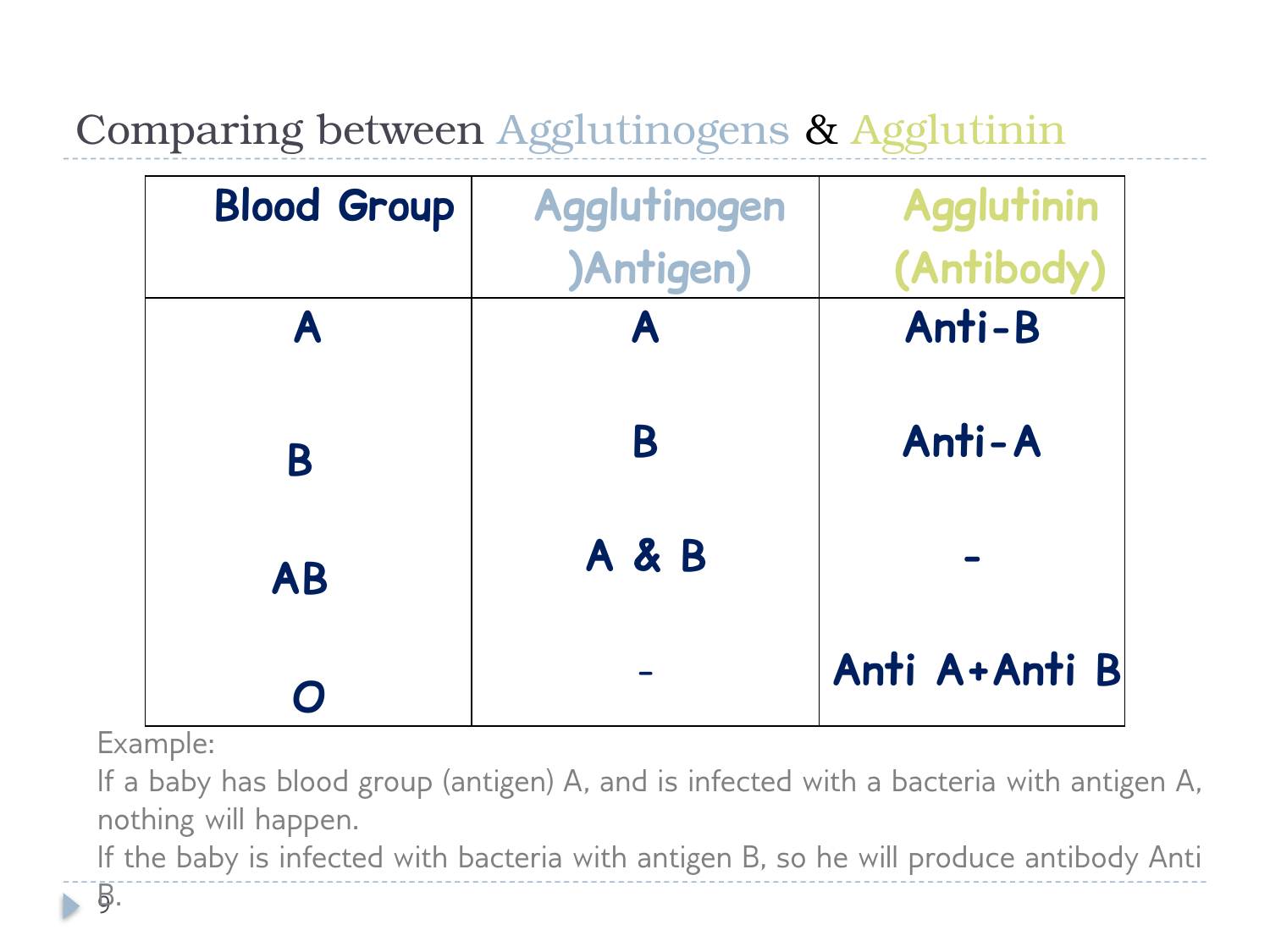

# Comparing between Agglutinogens & Agglutinin
| Blood Group | Agglutinogen )Antigen) | Agglutinin (Antibody) |
| --- | --- | --- |
| A B AB O | A B A & B - | Anti-B Anti-A - Anti A+Anti B |
Example:
If a baby has blood group (antigen) A, and is infected with a bacteria with antigen A, nothing will happen.
If the baby is infected with bacteria with antigen B, so he will produce antibody Anti B.
9